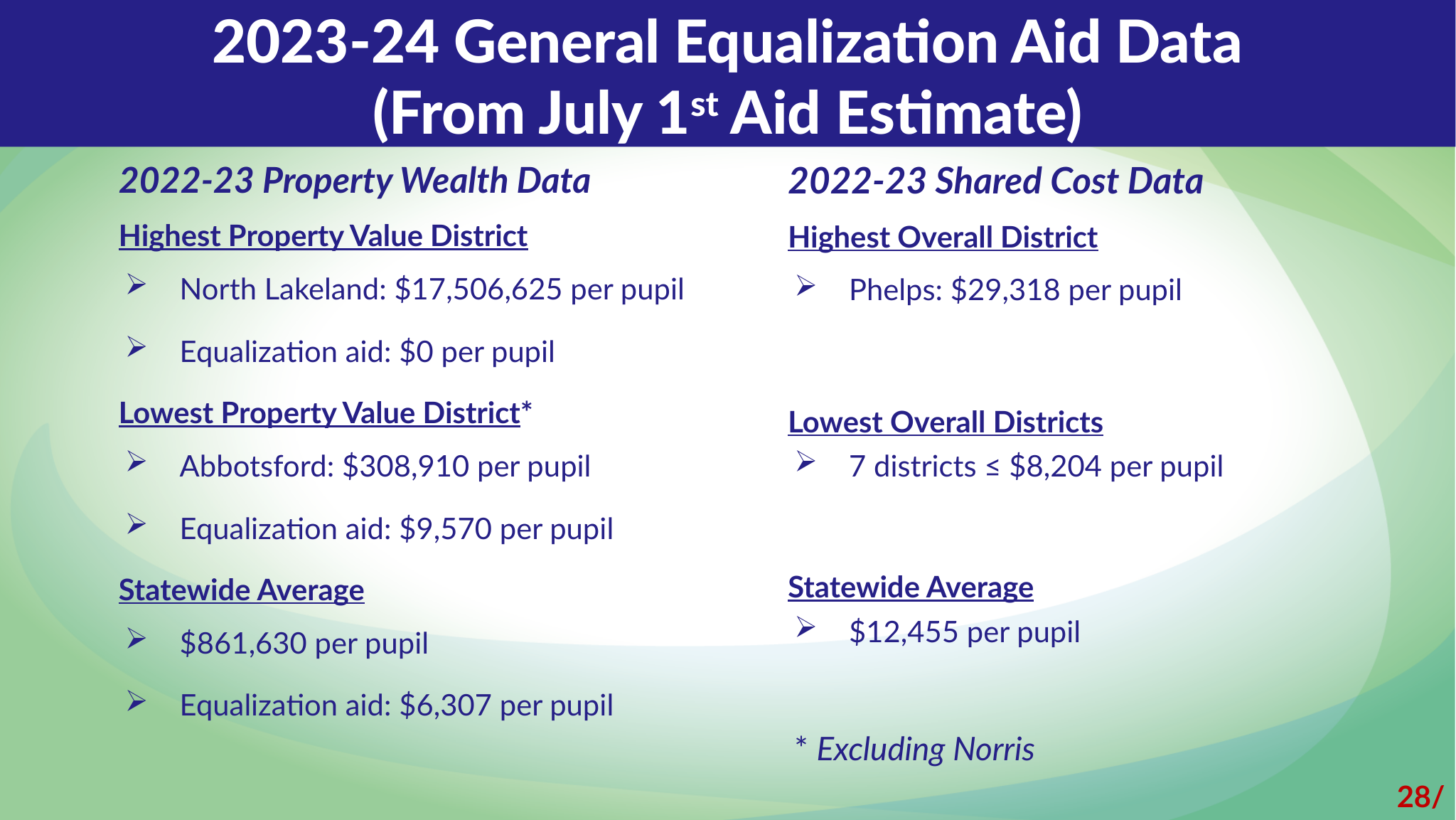

# 2023-24 General Equalization Aid Data (From July 1st Aid Estimate)
2022-23 Property Wealth Data
Highest Property Value District
North Lakeland: $17,506,625 per pupil
Equalization aid: $0 per pupil
Lowest Property Value District*
Abbotsford: $308,910 per pupil
Equalization aid: $9,570 per pupil
Statewide Average
$861,630 per pupil
Equalization aid: $6,307 per pupil

2022-23 Shared Cost Data
Highest Overall District
Phelps: $29,318 per pupil

Lowest Overall Districts
7 districts ≤ $8,204 per pupil

Statewide Average
$12,455 per pupil

* Excluding Norris